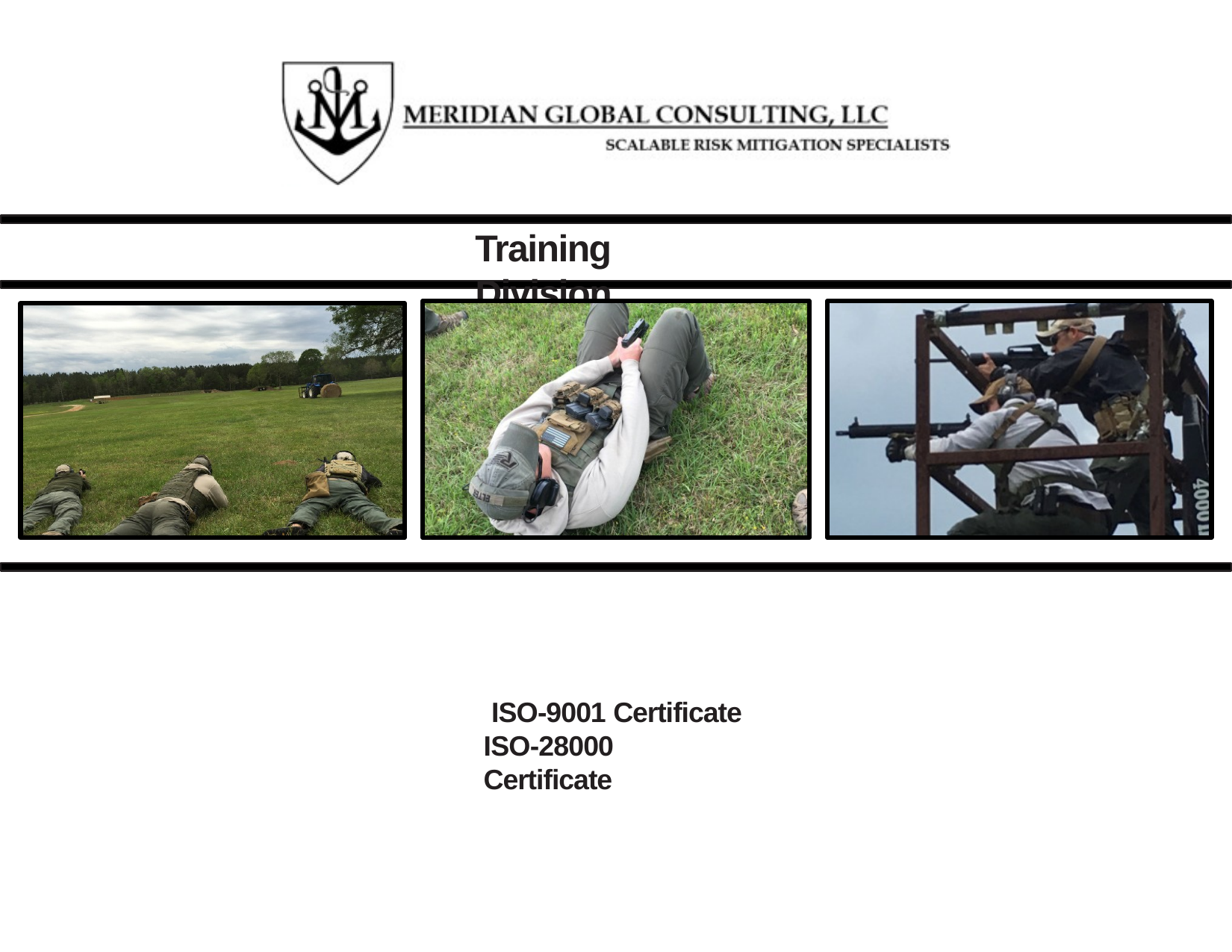

# Training Division

ISO-9001 Certificate  ISO-28000 Certificate